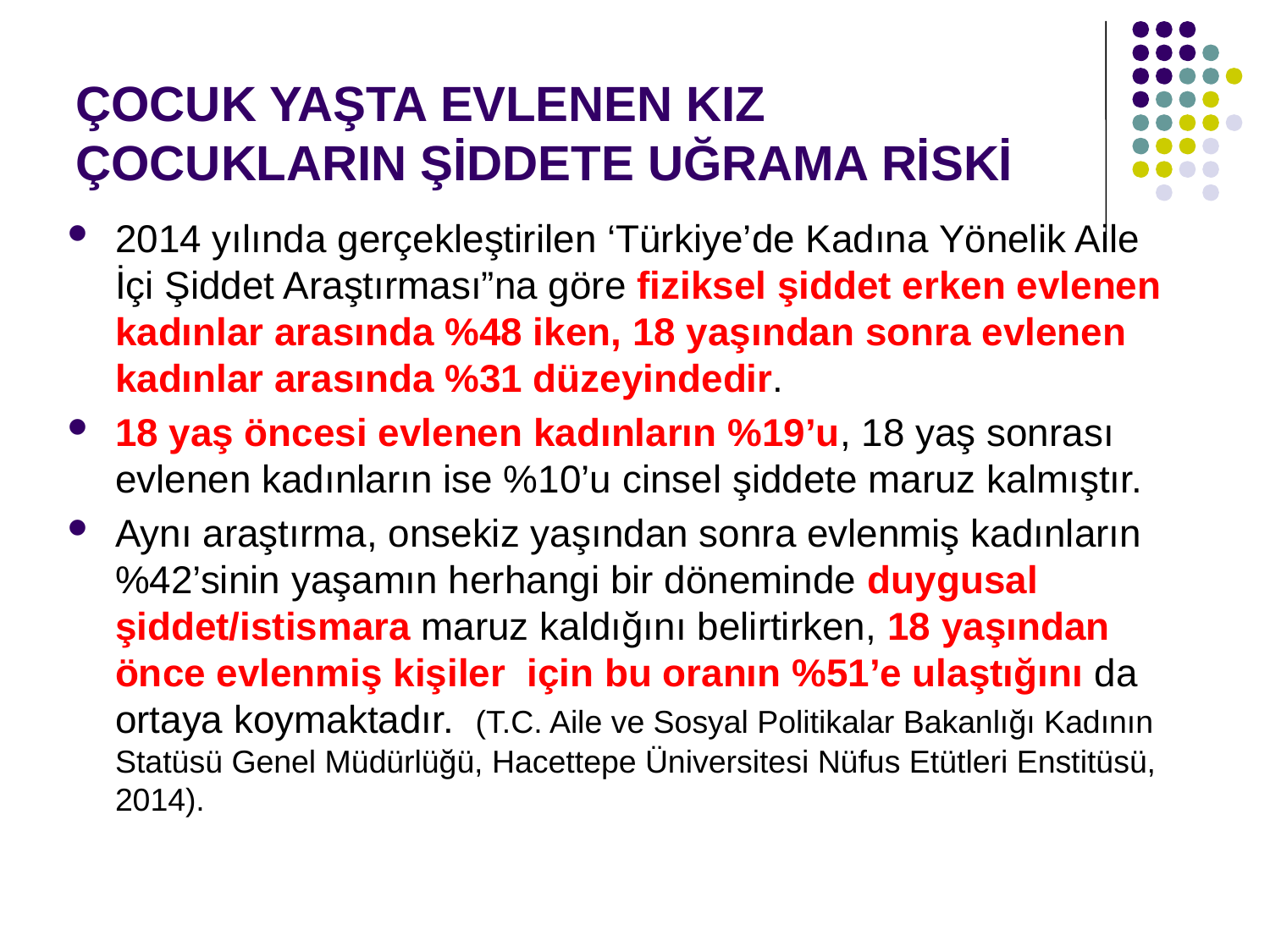

# ÇOCUK YAŞTA EVLENEN KIZ ÇOCUKLARIN ŞİDDETE UĞRAMA RİSKİ
2014 yılında gerçekleştirilen ‘Türkiye’de Kadına Yönelik Aile İçi Şiddet Araştırması”na göre fiziksel şiddet erken evlenen kadınlar arasında %48 iken, 18 yaşından sonra evlenen kadınlar arasında %31 düzeyindedir.
18 yaş öncesi evlenen kadınların %19’u, 18 yaş sonrası evlenen kadınların ise %10’u cinsel şiddete maruz kalmıştır.
Aynı araştırma, onsekiz yaşından sonra evlenmiş kadınların %42’sinin yaşamın herhangi bir döneminde duygusal şiddet/istismara maruz kaldığını belirtirken, 18 yaşından önce evlenmiş kişiler  için bu oranın %51’e ulaştığını da ortaya koymaktadır.  (T.C. Aile ve Sosyal Politikalar Bakanlığı Kadının Statüsü Genel Müdürlüğü, Hacettepe Üniversitesi Nüfus Etütleri Enstitüsü, 2014).